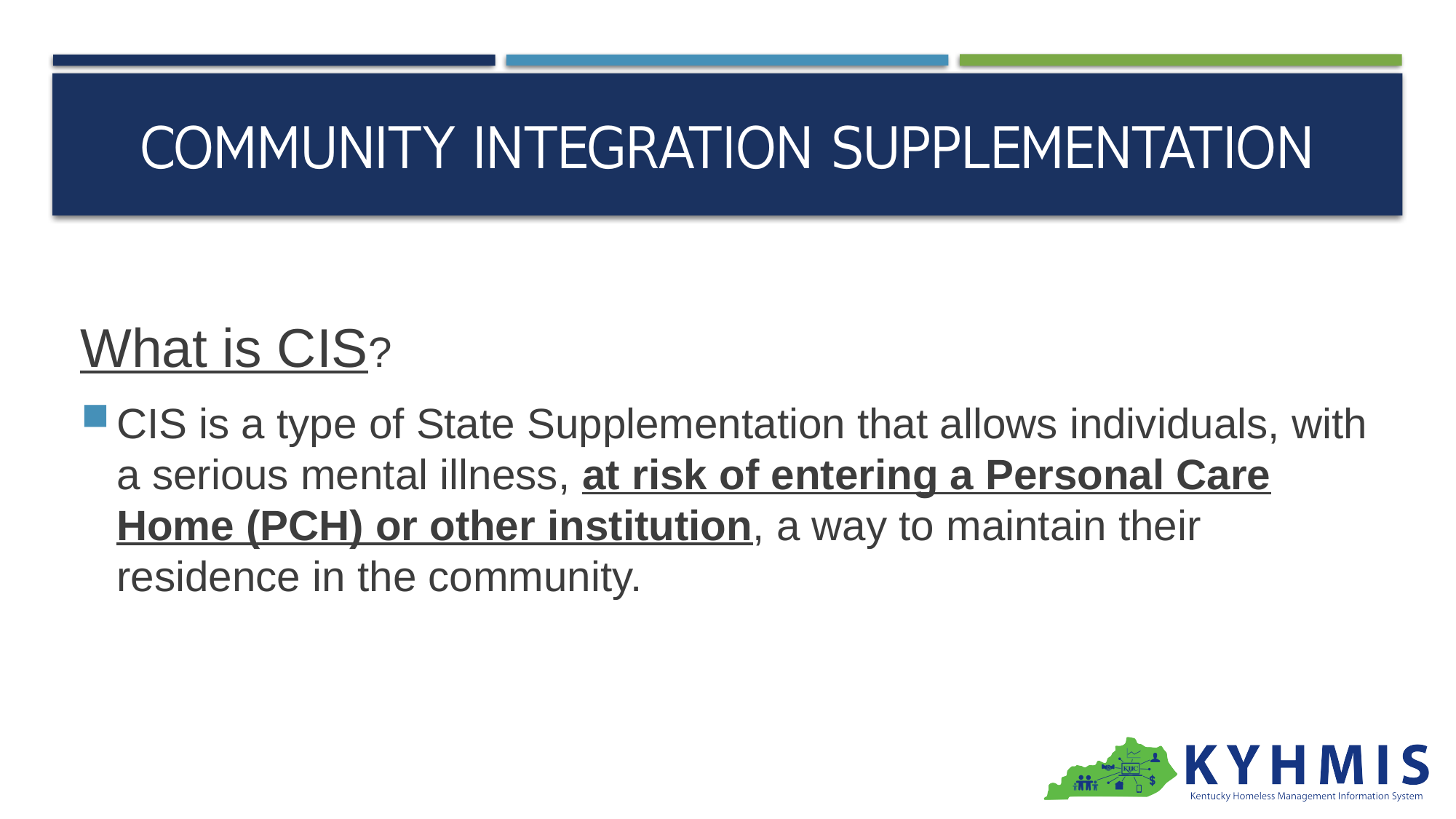

# Community Integration Supplementation
What is CIS?
CIS is a type of State Supplementation that allows individuals, with a serious mental illness, at risk of entering a Personal Care Home (PCH) or other institution, a way to maintain their residence in the community.